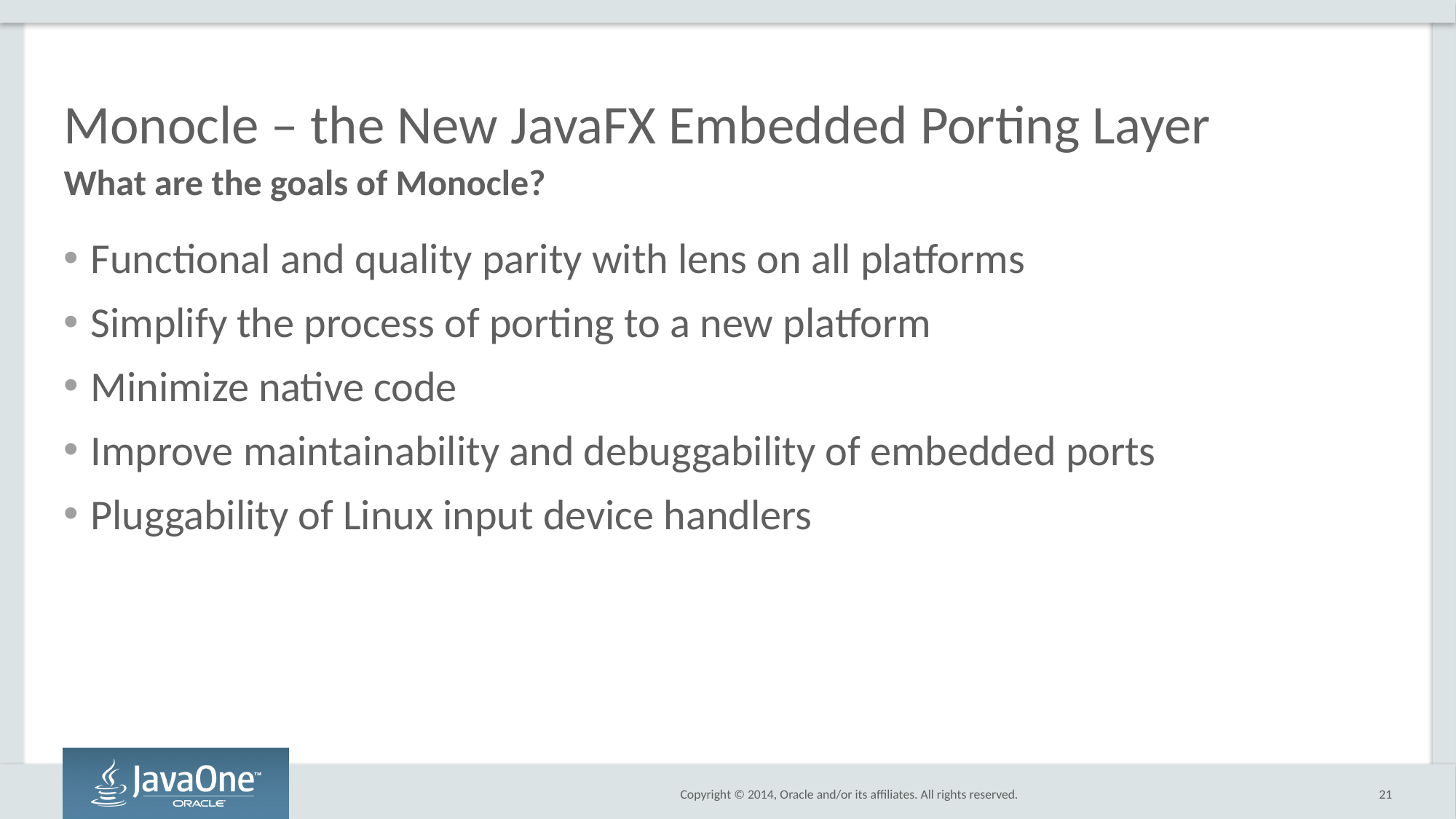

# Monocle – the New JavaFX Embedded Porting Layer
What are the goals of Monocle?
Functional and quality parity with lens on all platforms
Simplify the process of porting to a new platform
Minimize native code
Improve maintainability and debuggability of embedded ports
Pluggability of Linux input device handlers

21